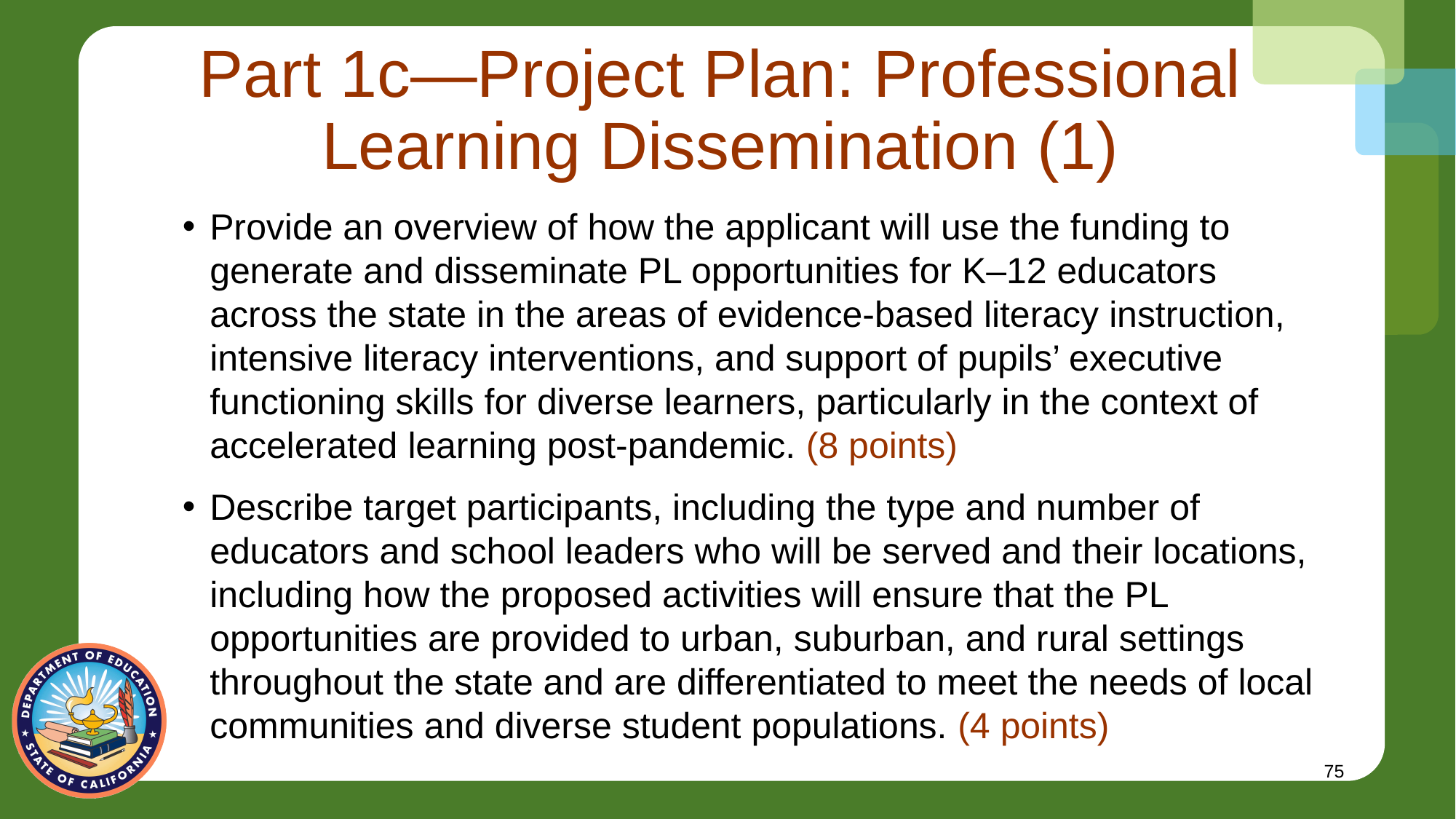

# Part 1c—Project Plan: Professional Learning Dissemination (1)
Provide an overview of how the applicant will use the funding to generate and disseminate PL opportunities for K–12 educators across the state in the areas of evidence-based literacy instruction, intensive literacy interventions, and support of pupils’ executive functioning skills for diverse learners, particularly in the context of accelerated learning post-pandemic. (8 points)
Describe target participants, including the type and number of educators and school leaders who will be served and their locations, including how the proposed activities will ensure that the PL opportunities are provided to urban, suburban, and rural settings throughout the state and are differentiated to meet the needs of local communities and diverse student populations. (4 points)

75